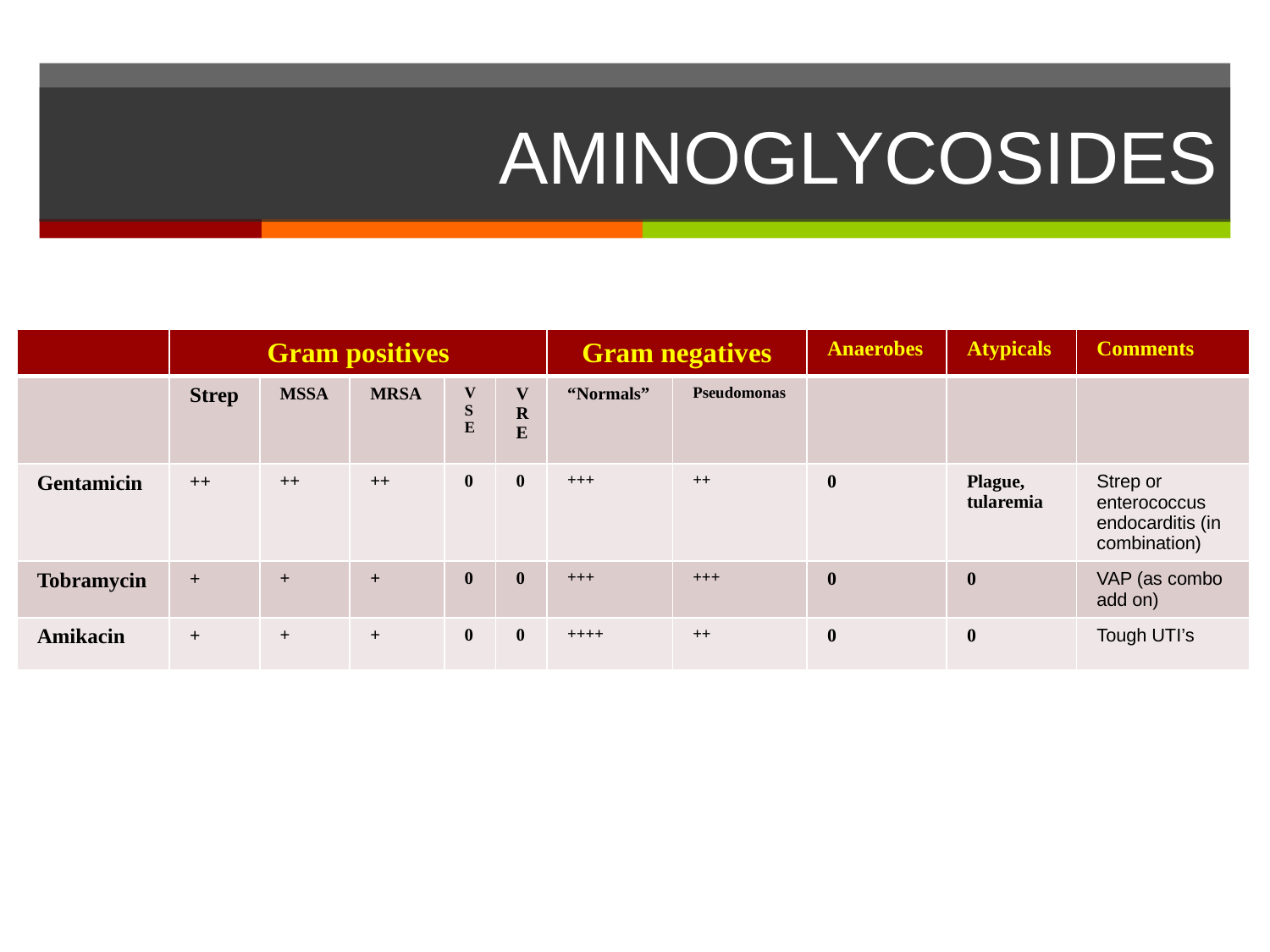

# AMINOGLYCOSIDES
|  | Gram positives |  |  |  |  | Gram negatives |  | Anaerobes | Atypicals | Comments |
| --- | --- | --- | --- | --- | --- | --- | --- | --- | --- | --- |
|  | Strep | MSSA | MRSA | VSE | VRE | “Normals” | Pseudomonas |  |  |  |
| Gentamicin | ++ | ++ | ++ | 0 | 0 | +++ | ++ | 0 | Plague, tularemia | Strep or enterococcus endocarditis (in combination) |
| Tobramycin | + | + | + | 0 | 0 | +++ | +++ | 0 | 0 | VAP (as combo add on) |
| Amikacin | + | + | + | 0 | 0 | ++++ | ++ | 0 | 0 | Tough UTI’s |